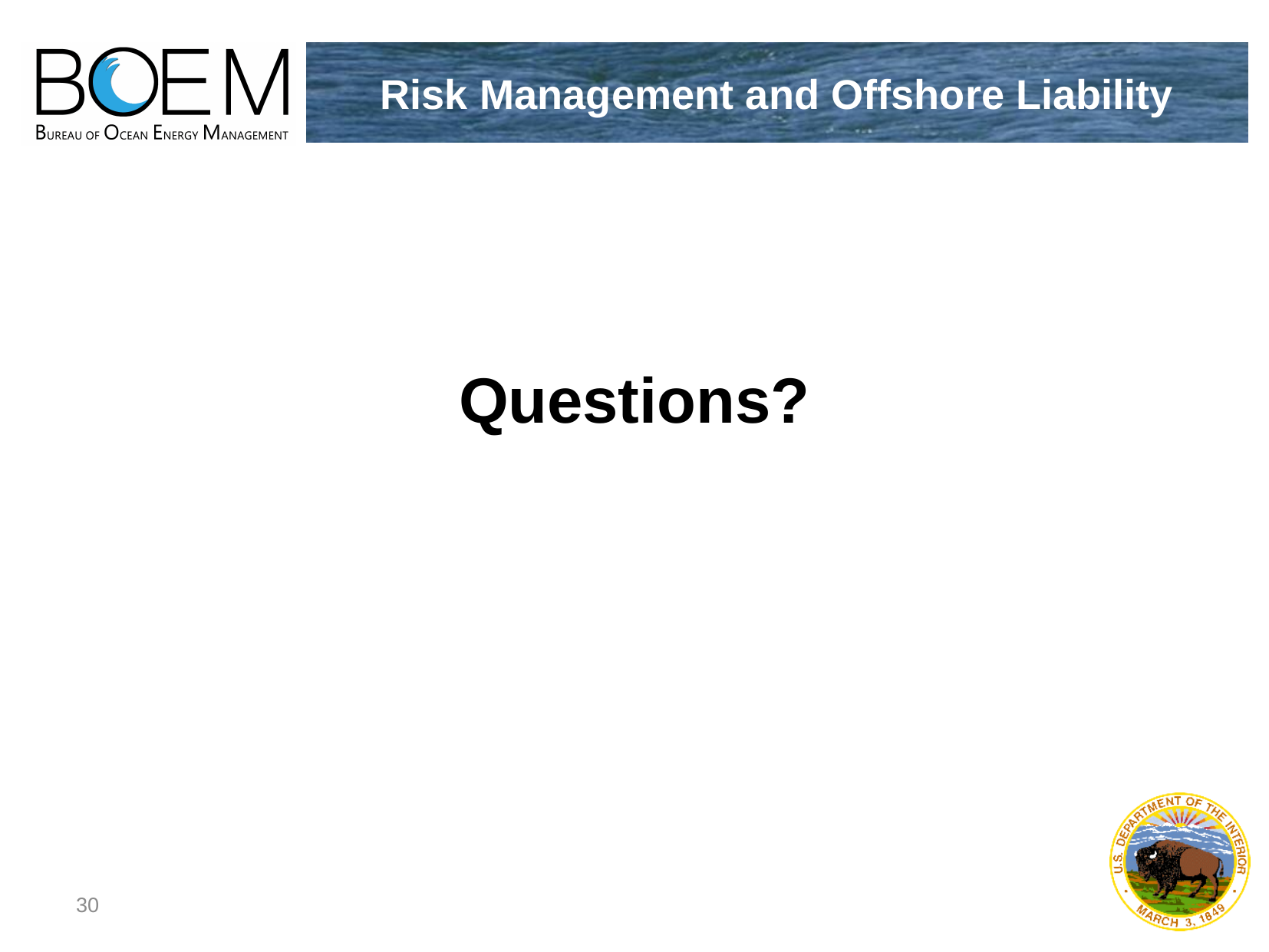

Risk Management and Offshore Liability
# Questions?
30